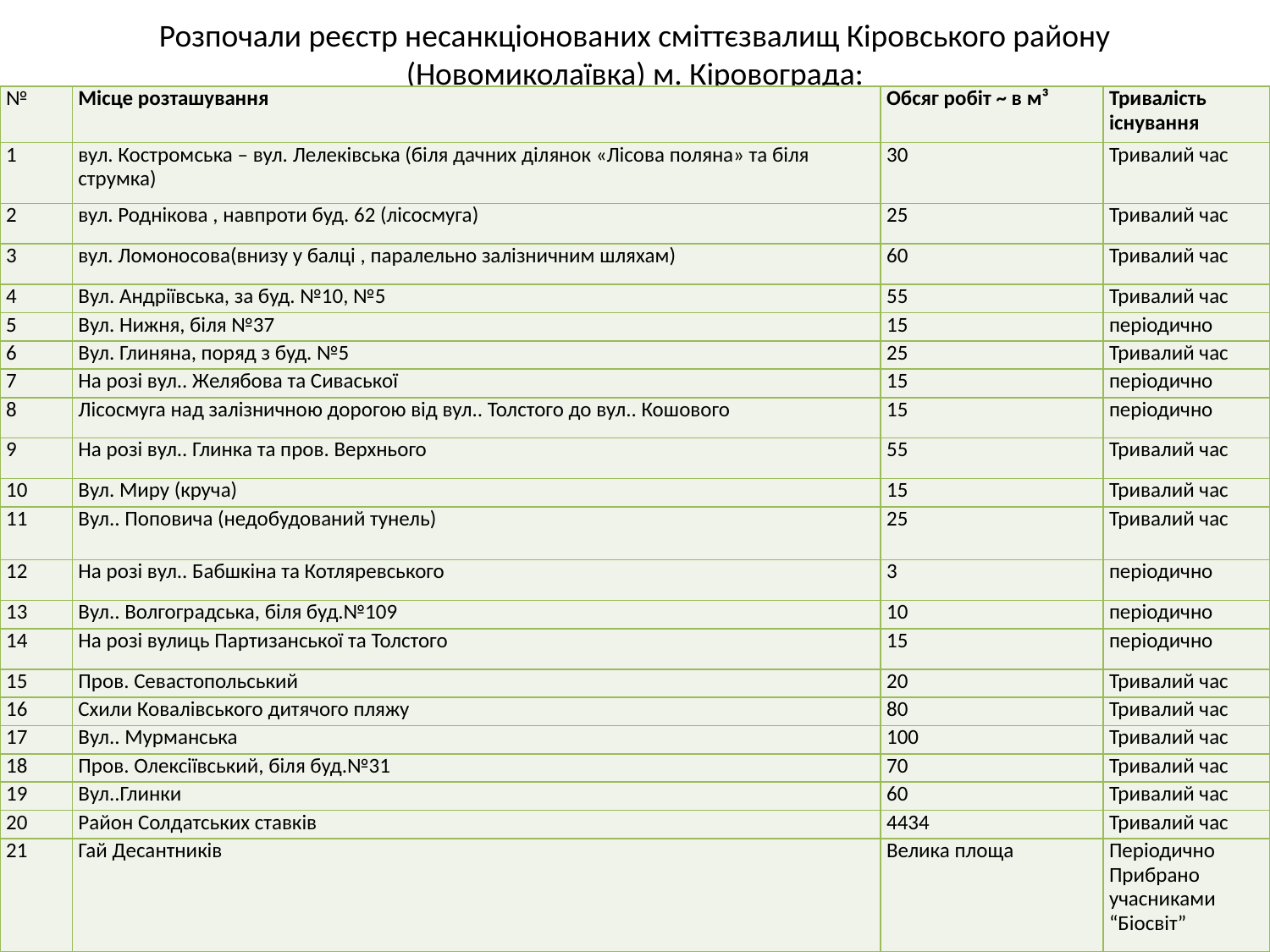

# Розпочали реєстр несанкціонованих сміттєзвалищ Кіровського району (Новомиколаївка) м. Кіровограда:
| № | Місце розташування | Обсяг робіт ~ в м³ | Тривалість існування |
| --- | --- | --- | --- |
| 1 | вул. Костромська – вул. Лелеківська (біля дачних ділянок «Лісова поляна» та біля струмка) | 30 | Тривалий час |
| 2 | вул. Роднікова , навпроти буд. 62 (лісосмуга) | 25 | Тривалий час |
| 3 | вул. Ломоносова(внизу у балці , паралельно залізничним шляхам) | 60 | Тривалий час |
| 4 | Вул. Андріївська, за буд. №10, №5 | 55 | Тривалий час |
| 5 | Вул. Нижня, біля №37 | 15 | періодично |
| 6 | Вул. Глиняна, поряд з буд. №5 | 25 | Тривалий час |
| 7 | На розі вул.. Желябова та Сиваської | 15 | періодично |
| 8 | Лісосмуга над залізничною дорогою від вул.. Толстого до вул.. Кошового | 15 | періодично |
| 9 | На розі вул.. Глинка та пров. Верхнього | 55 | Тривалий час |
| 10 | Вул. Миру (круча) | 15 | Тривалий час |
| 11 | Вул.. Поповича (недобудований тунель) | 25 | Тривалий час |
| 12 | На розі вул.. Бабшкіна та Котляревського | 3 | періодично |
| 13 | Вул.. Волгоградська, біля буд.№109 | 10 | періодично |
| 14 | На розі вулиць Партизанської та Толстого | 15 | періодично |
| 15 | Пров. Севастопольський | 20 | Тривалий час |
| 16 | Схили Ковалівського дитячого пляжу | 80 | Тривалий час |
| 17 | Вул.. Мурманська | 100 | Тривалий час |
| 18 | Пров. Олексіївський, біля буд.№31 | 70 | Тривалий час |
| 19 | Вул..Глинки | 60 | Тривалий час |
| 20 | Район Солдатських ставків | 4434 | Тривалий час |
| 21 | Гай Десантників | Велика площа | Періодично Прибрано учасниками “Біосвіт” |